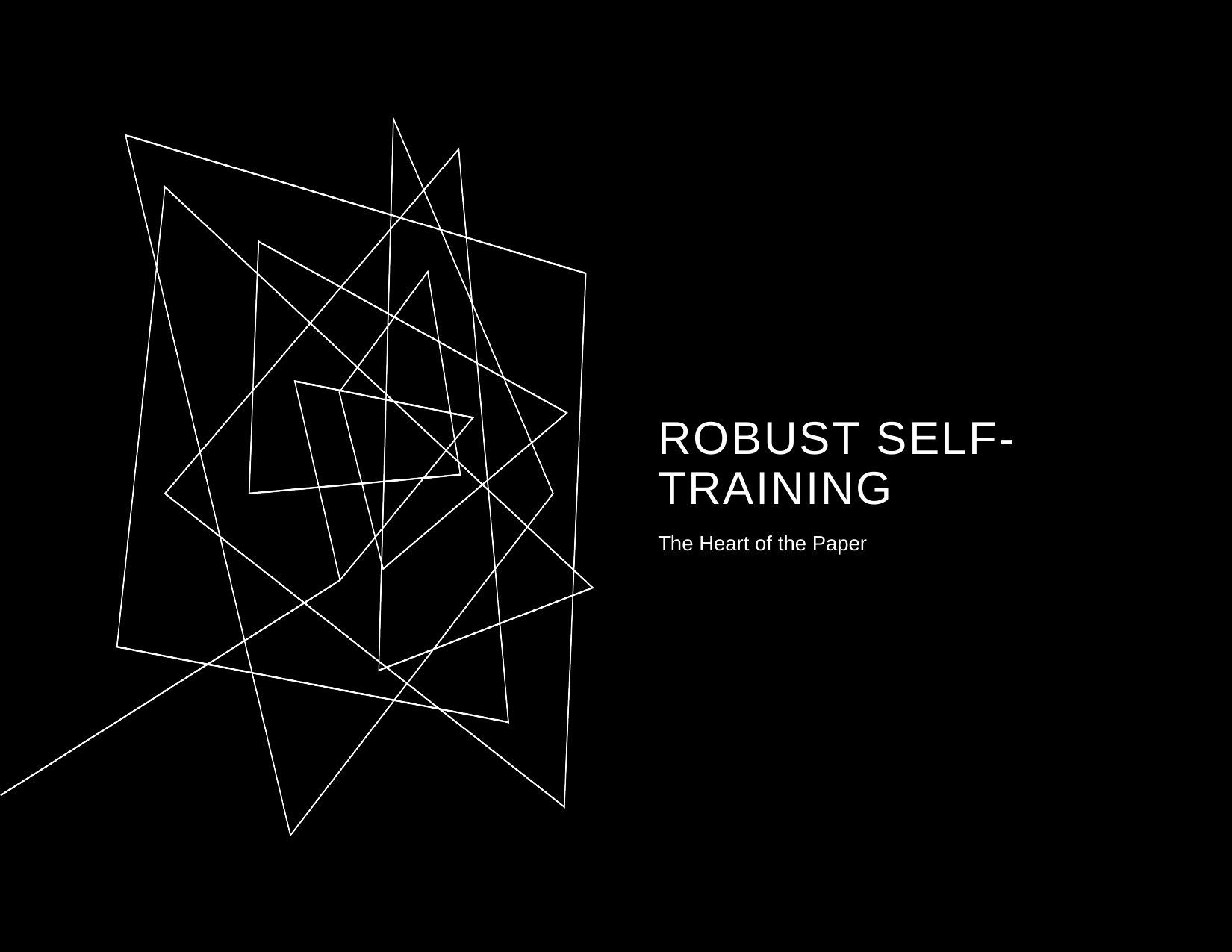

# Robust self-Training
The Heart of the Paper